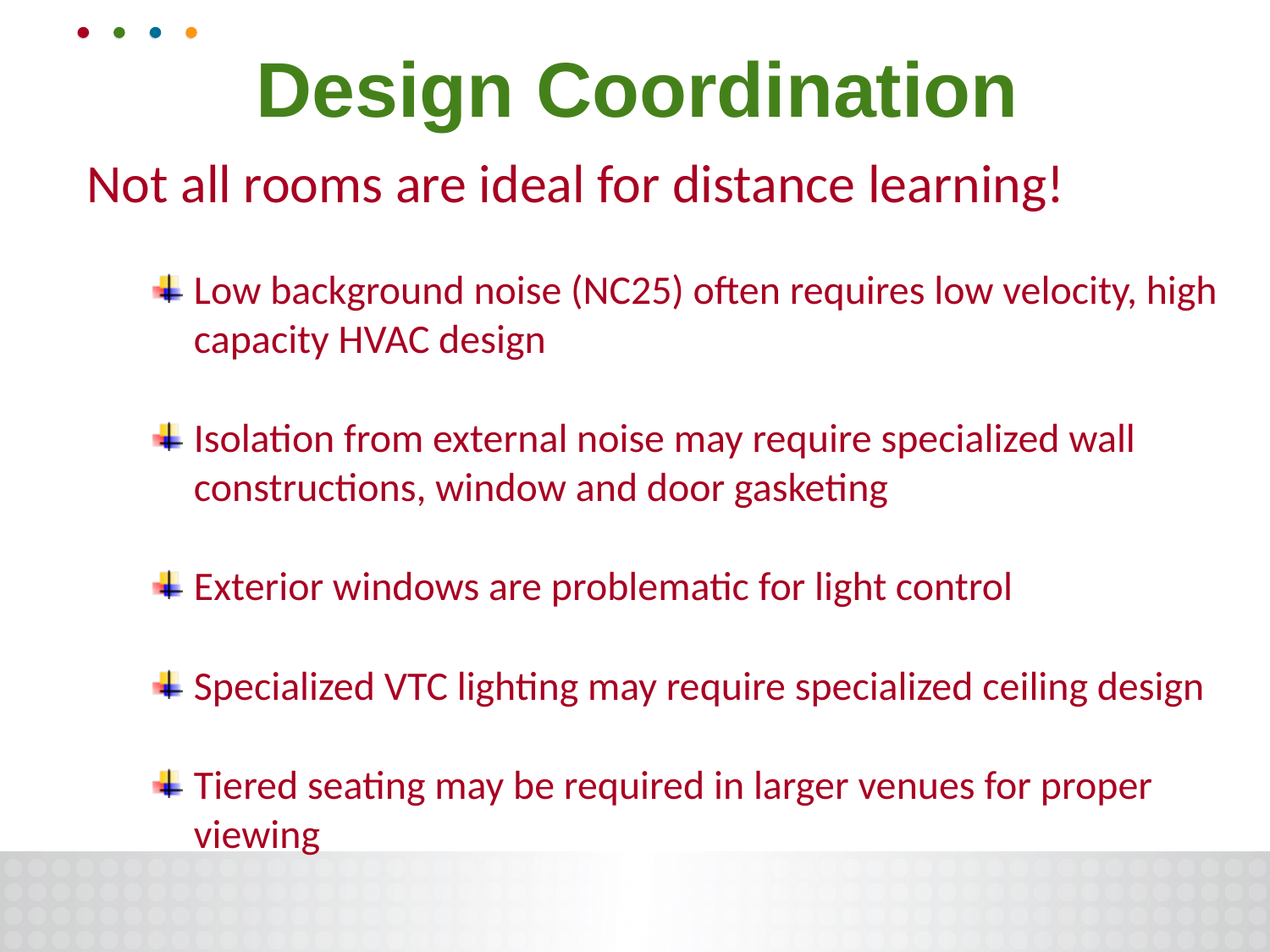

# Design Coordination
Not all rooms are ideal for distance learning!

Low background noise (NC25) often requires low velocity, high capacity HVAC design

Isolation from external noise may require specialized wall constructions, window and door gasketing

Exterior windows are problematic for light control

Specialized VTC lighting may require specialized ceiling design

Tiered seating may be required in larger venues for proper viewing